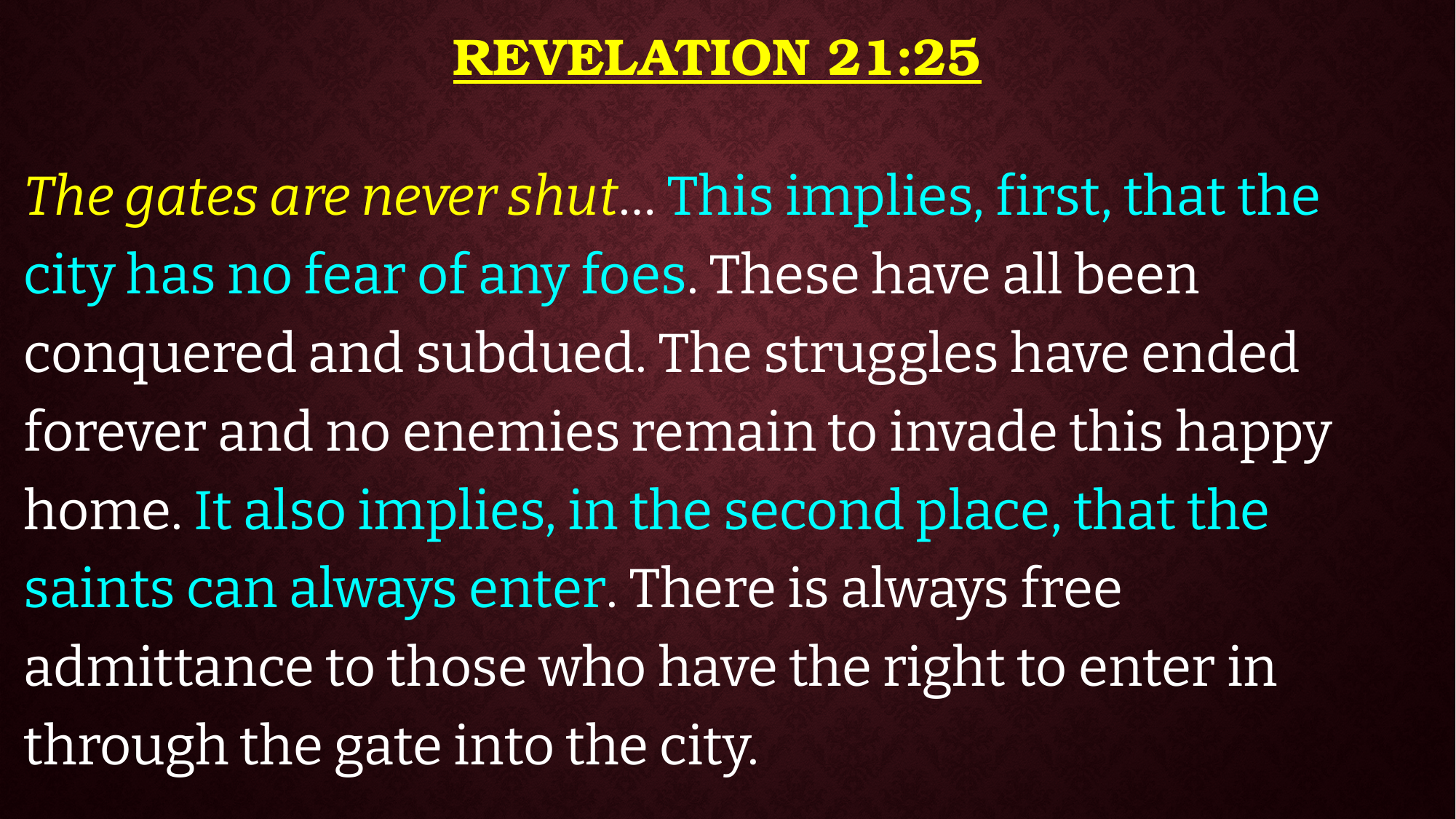

# Revelation 21:25
The gates are never shut… This implies, first, that the city has no fear of any foes. These have all been conquered and subdued. The struggles have ended forever and no enemies remain to invade this happy home. It also implies, in the second place, that the saints can always enter. There is always free admittance to those who have the right to enter in through the gate into the city.